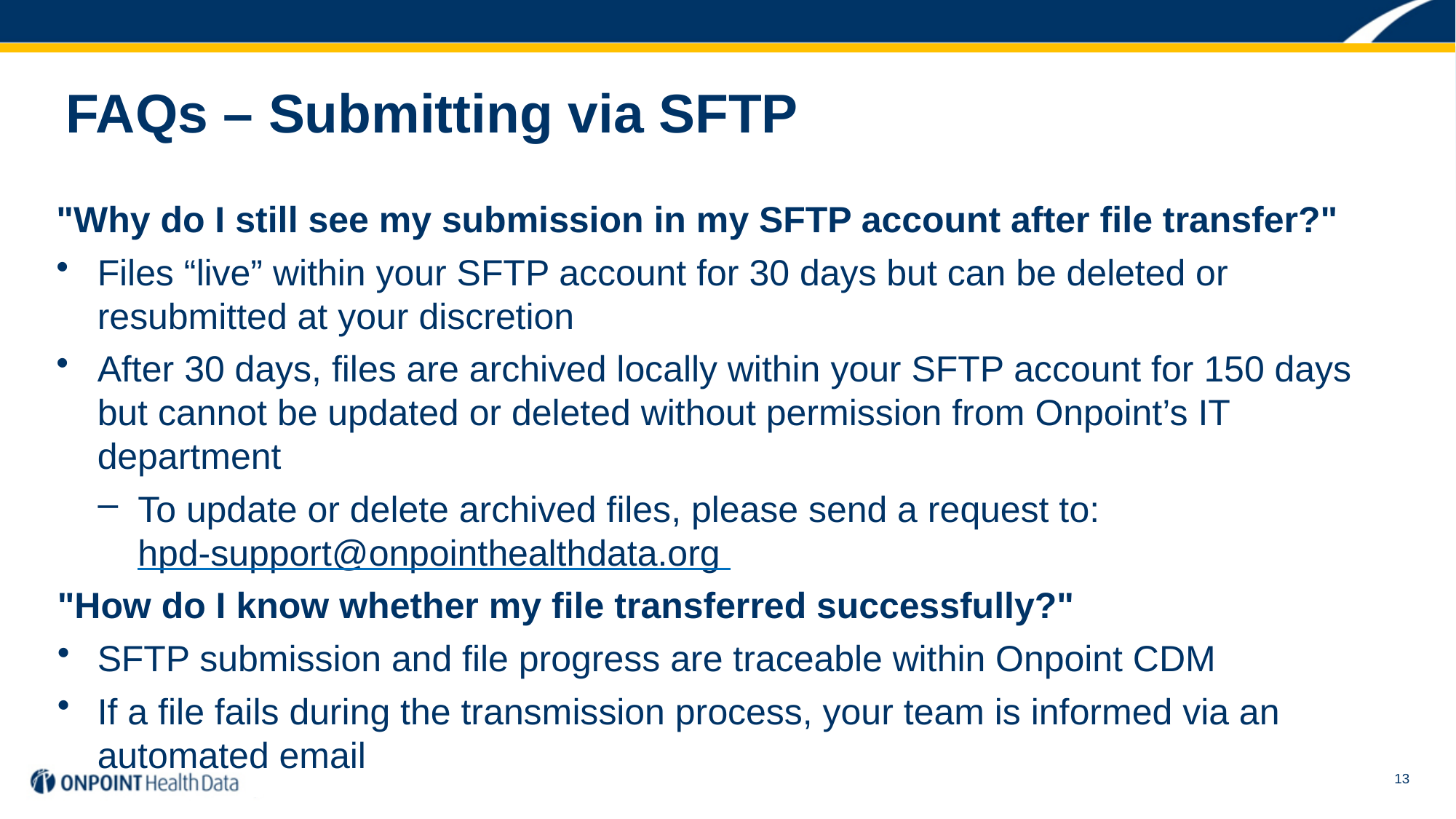

# FAQs – Submitting via SFTP
"Why do I still see my submission in my SFTP account after file transfer?"
Files “live” within your SFTP account for 30 days but can be deleted or resubmitted at your discretion
After 30 days, files are archived locally within your SFTP account for 150 days but cannot be updated or deleted without permission from Onpoint’s IT department
To update or delete archived files, please send a request to:
hpd-support@onpointhealthdata.org
"How do I know whether my file transferred successfully?"
SFTP submission and file progress are traceable within Onpoint CDM
If a file fails during the transmission process, your team is informed via an automated email
13